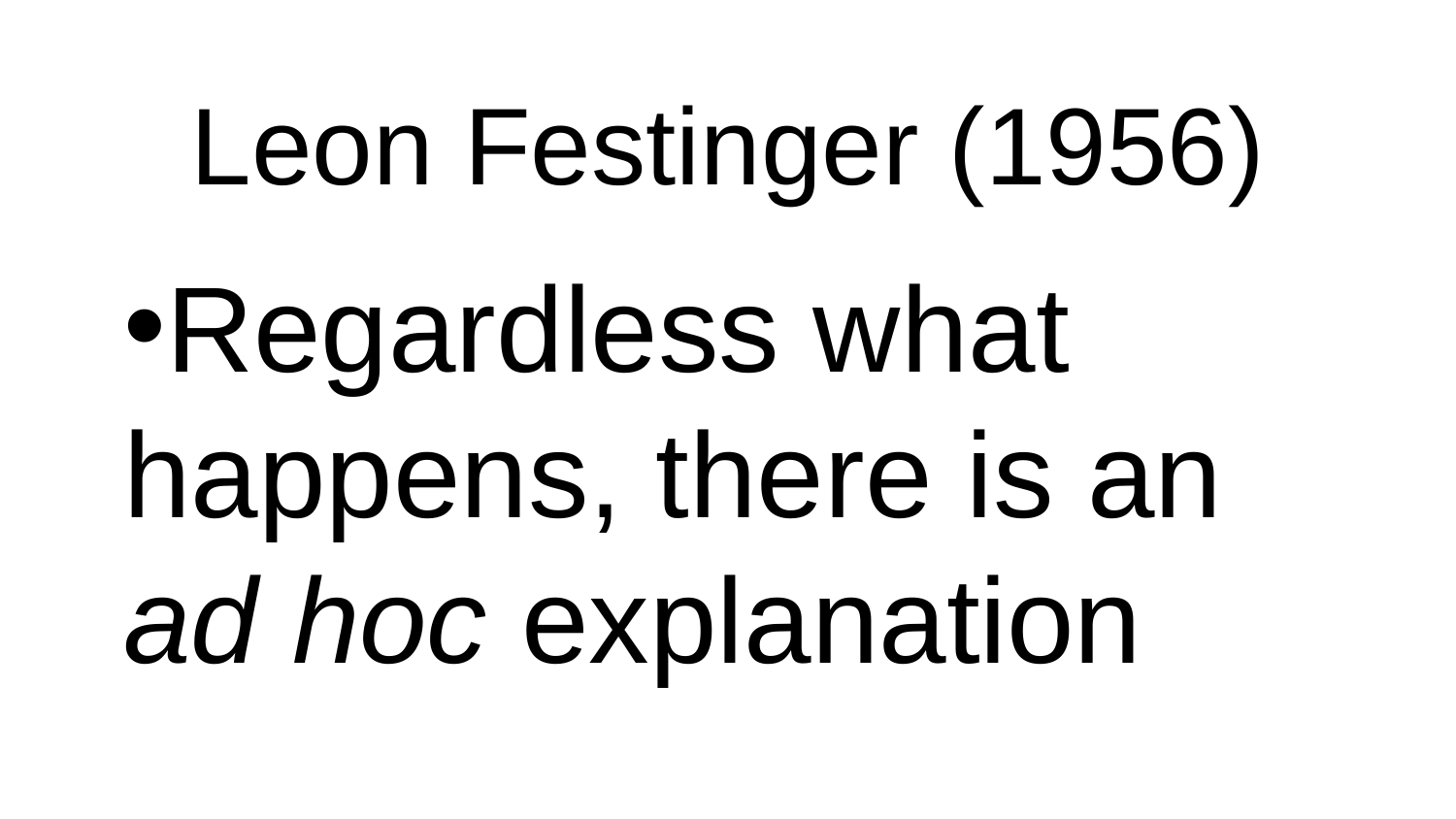

# Leon Festinger (1956)
Regardless what happens, there is an ad hoc explanation